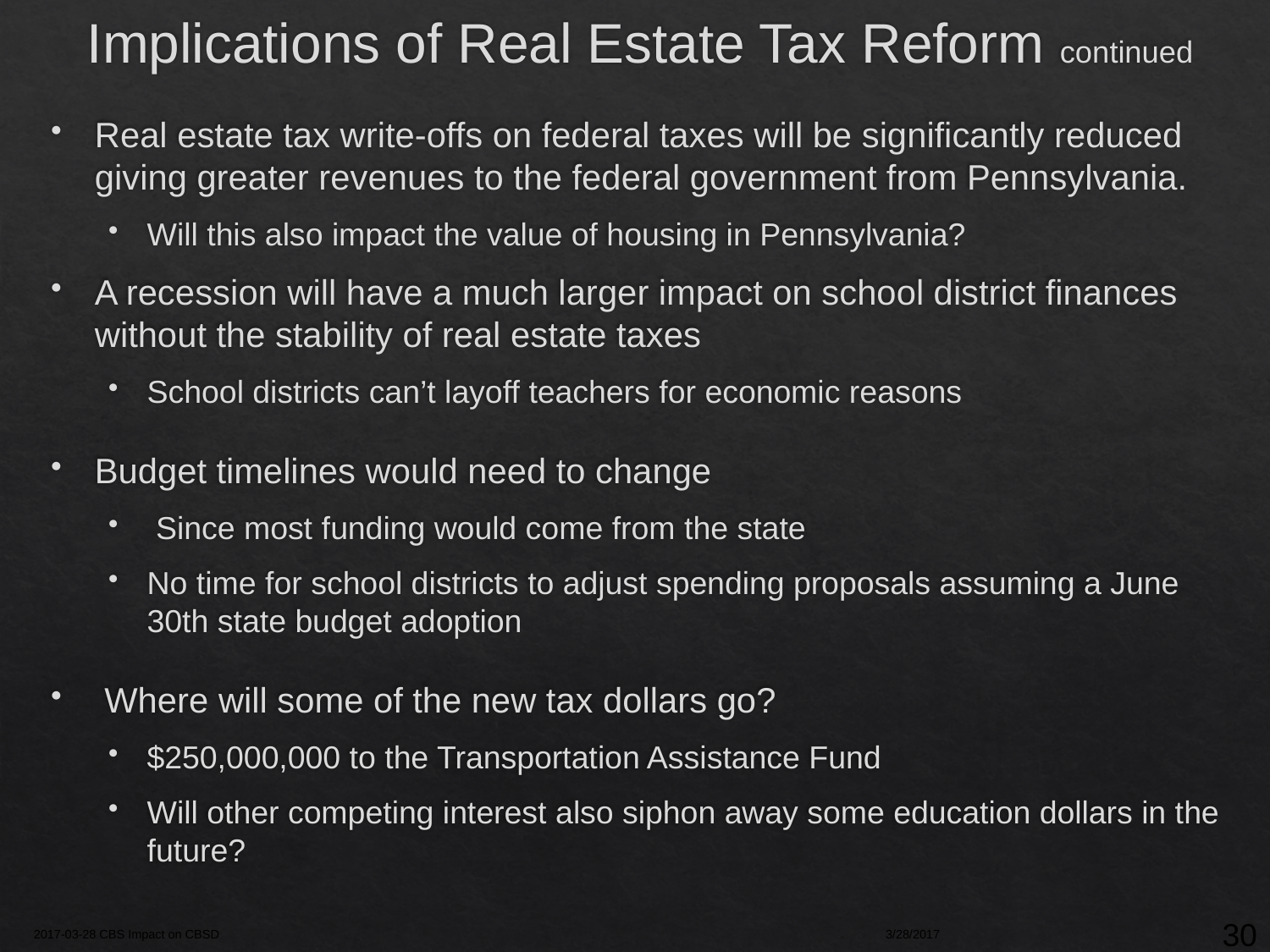

# Implications of Real Estate Tax Reform continued
Real estate tax write-offs on federal taxes will be significantly reduced giving greater revenues to the federal government from Pennsylvania.
Will this also impact the value of housing in Pennsylvania?
A recession will have a much larger impact on school district finances without the stability of real estate taxes
School districts can’t layoff teachers for economic reasons
Budget timelines would need to change
 Since most funding would come from the state
No time for school districts to adjust spending proposals assuming a June 30th state budget adoption
 Where will some of the new tax dollars go?
$250,000,000 to the Transportation Assistance Fund
Will other competing interest also siphon away some education dollars in the future?
30
2017-03-28 CBS Impact on CBSD
3/28/2017